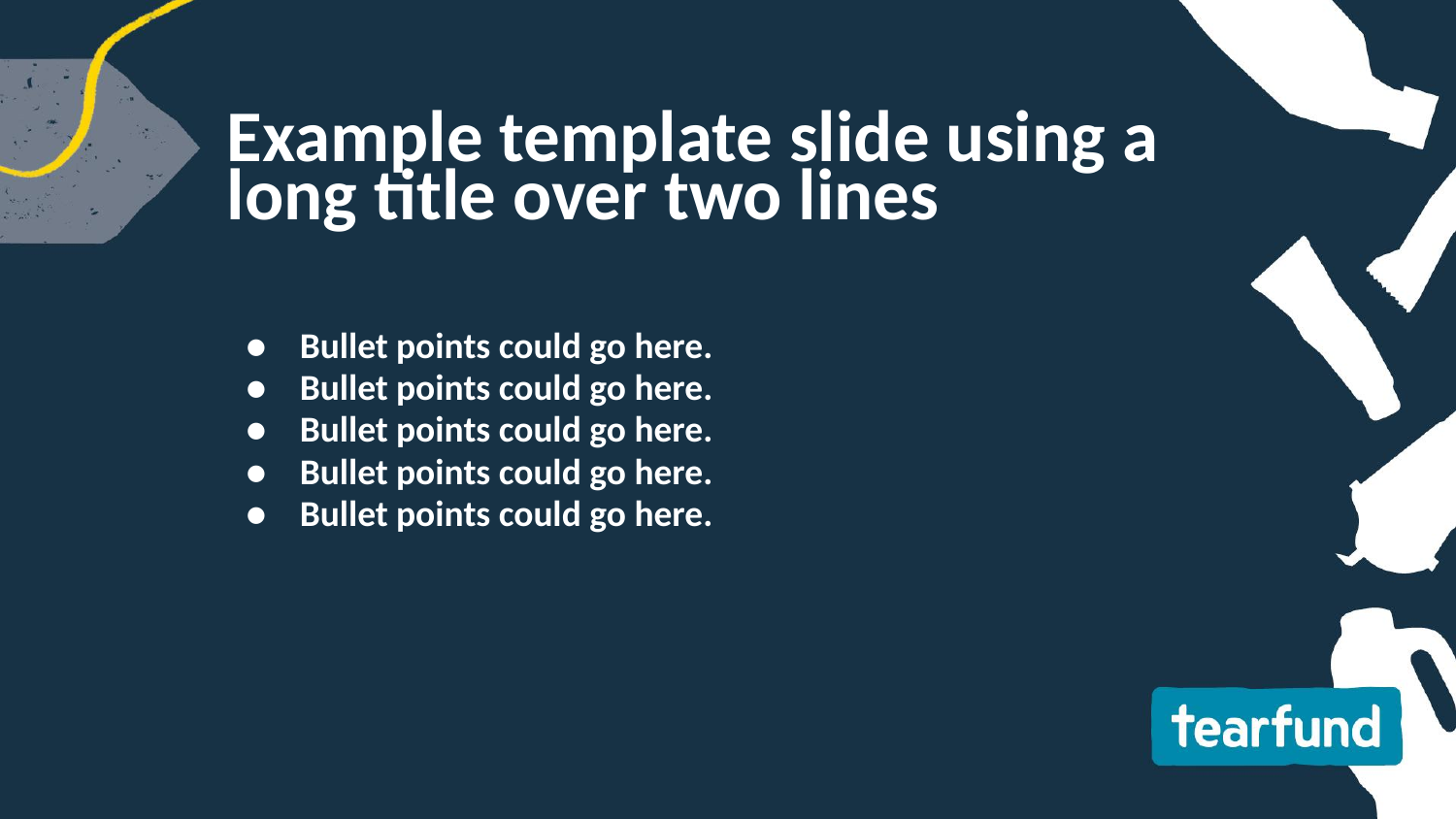

# Example template slide using a long title over two lines
Bullet points could go here.
Bullet points could go here.
Bullet points could go here.
Bullet points could go here.
Bullet points could go here.